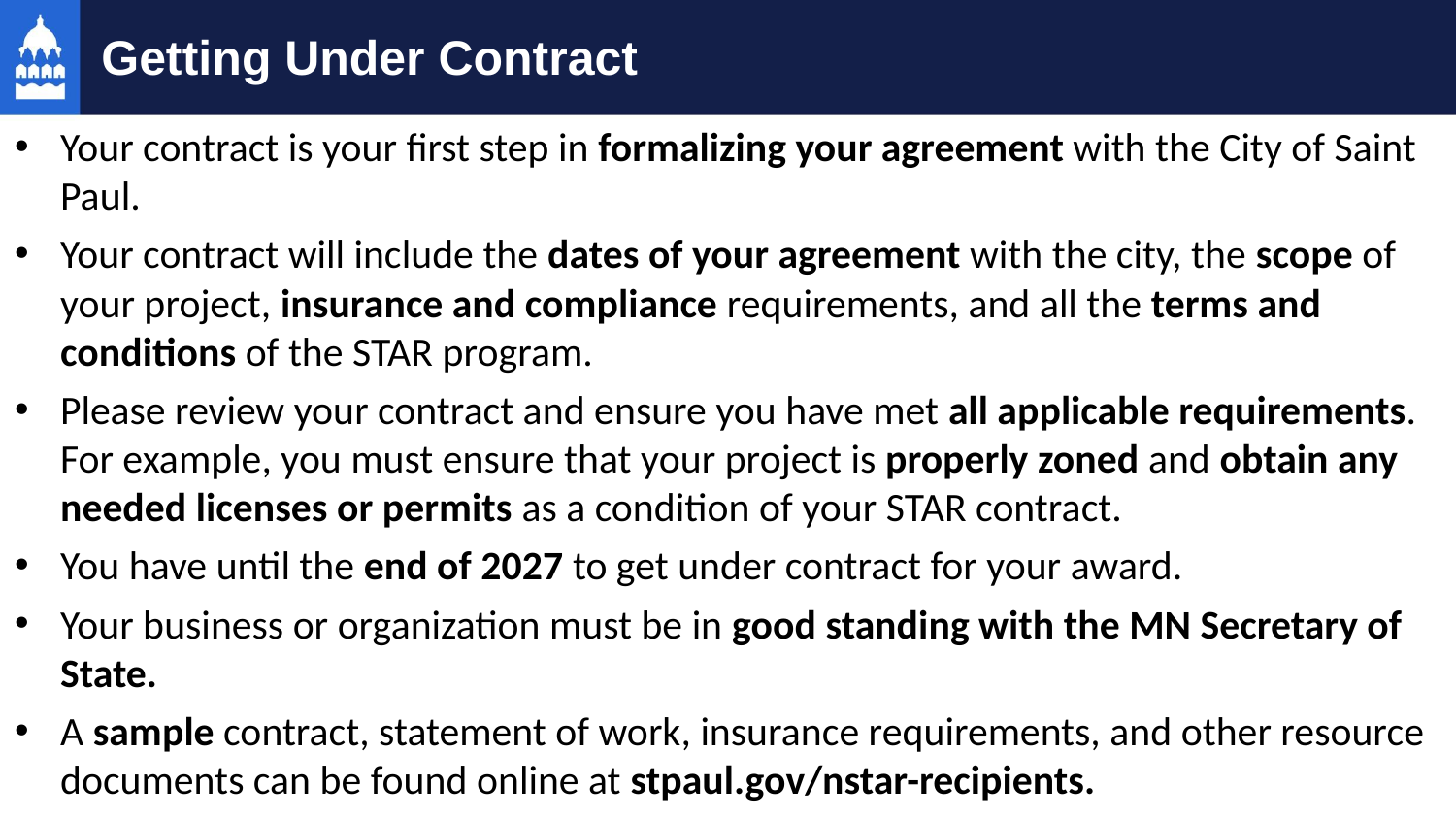

# Getting Under Contract

Your contract is your first step in formalizing your agreement with the City of Saint Paul.
Your contract will include the dates of your agreement with the city, the scope of your project, insurance and compliance requirements, and all the terms and conditions of the STAR program.
Please review your contract and ensure you have met all applicable requirements. For example, you must ensure that your project is properly zoned and obtain any needed licenses or permits as a condition of your STAR contract.
You have until the end of 2027 to get under contract for your award.
Your business or organization must be in good standing with the MN Secretary of State.
A sample contract, statement of work, insurance requirements, and other resource documents can be found online at stpaul.gov/nstar-recipients.